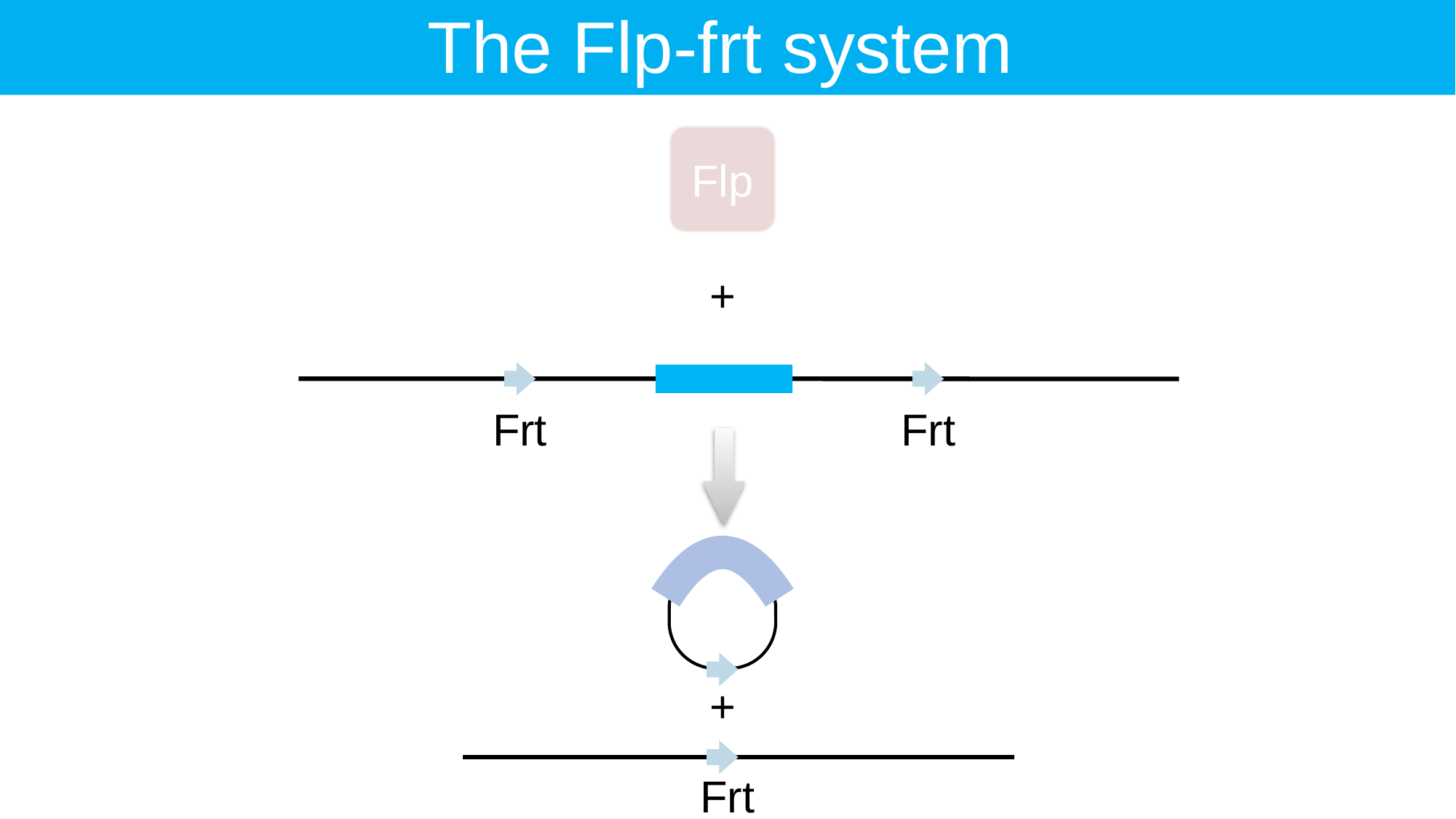

The Flp-frt system

Flp
+

Frt
Frt

+

Frt